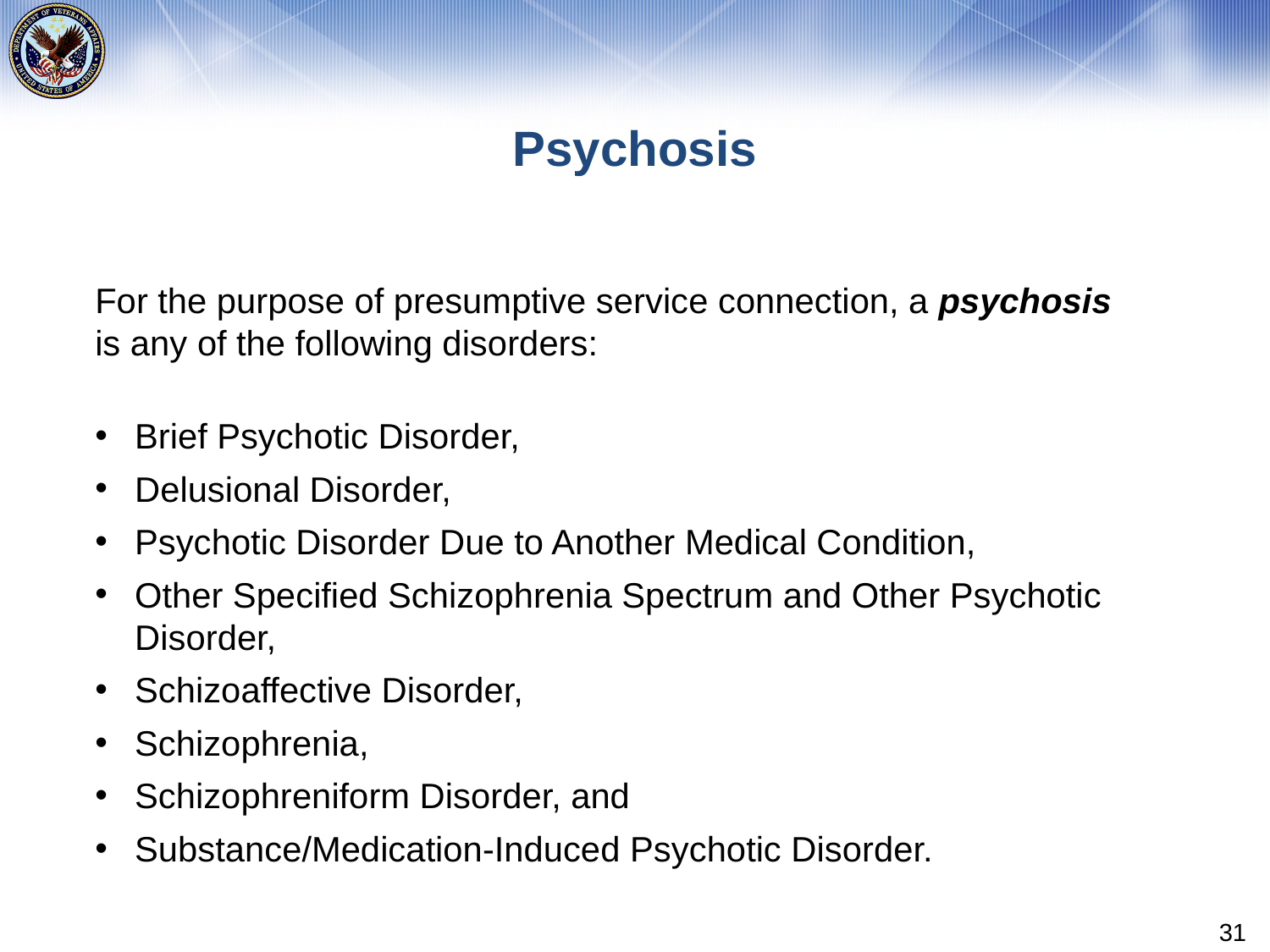

# Psychosis
For the purpose of presumptive service connection, a psychosis is any of the following disorders:
Brief Psychotic Disorder,
Delusional Disorder,
Psychotic Disorder Due to Another Medical Condition,
Other Specified Schizophrenia Spectrum and Other Psychotic Disorder,
Schizoaffective Disorder,
Schizophrenia,
Schizophreniform Disorder, and
Substance/Medication-Induced Psychotic Disorder.
31